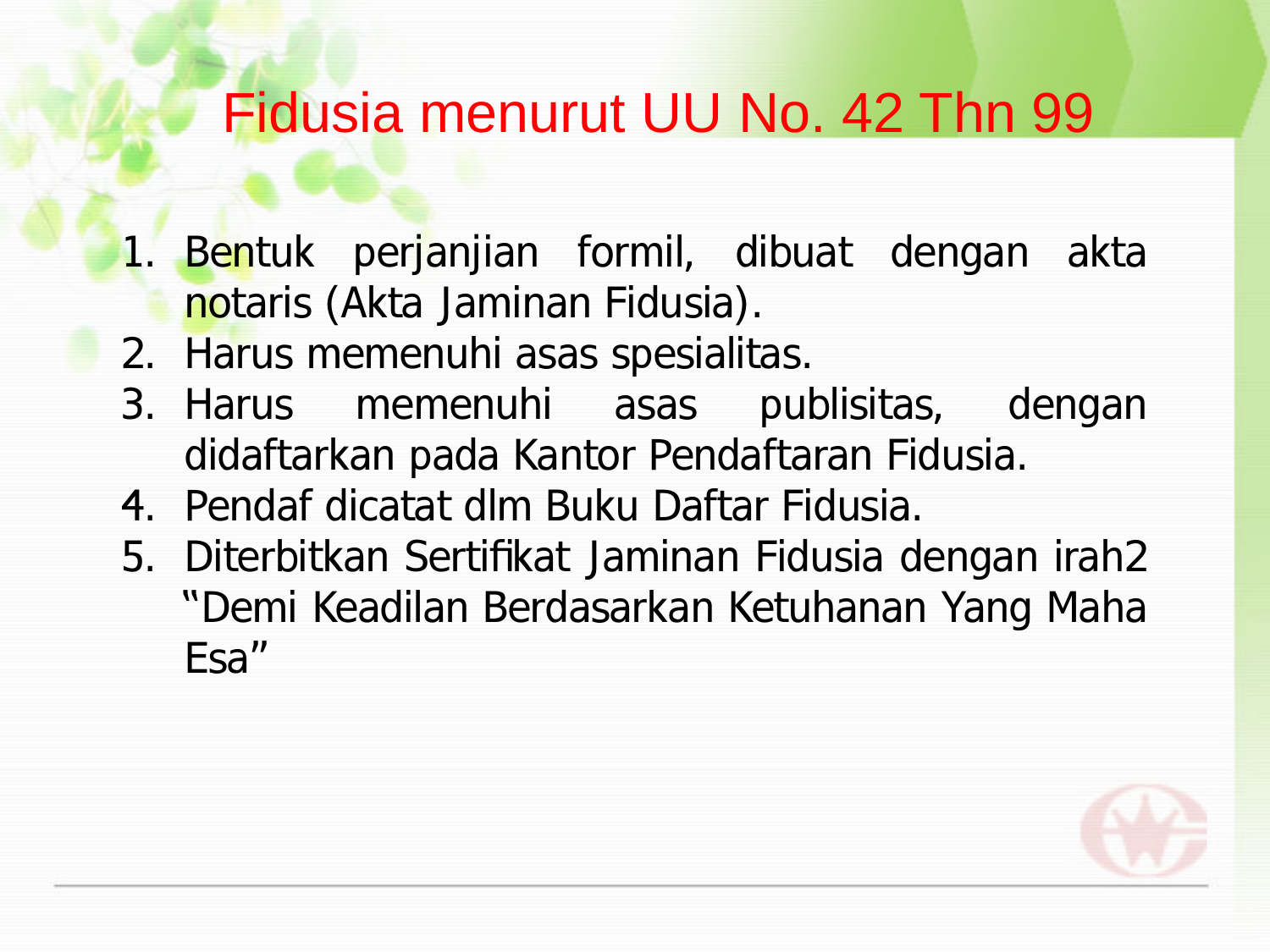

Fidusia menurut UU No. 42 Thn 99
Bentuk perjanjian formil, dibuat dengan akta notaris (Akta Jaminan Fidusia).
Harus memenuhi asas spesialitas.
Harus memenuhi asas publisitas, dengan didaftarkan pada Kantor Pendaftaran Fidusia.
Pendaf dicatat dlm Buku Daftar Fidusia.
Diterbitkan Sertifikat Jaminan Fidusia dengan irah2 “Demi Keadilan Berdasarkan Ketuhanan Yang Maha Esa”